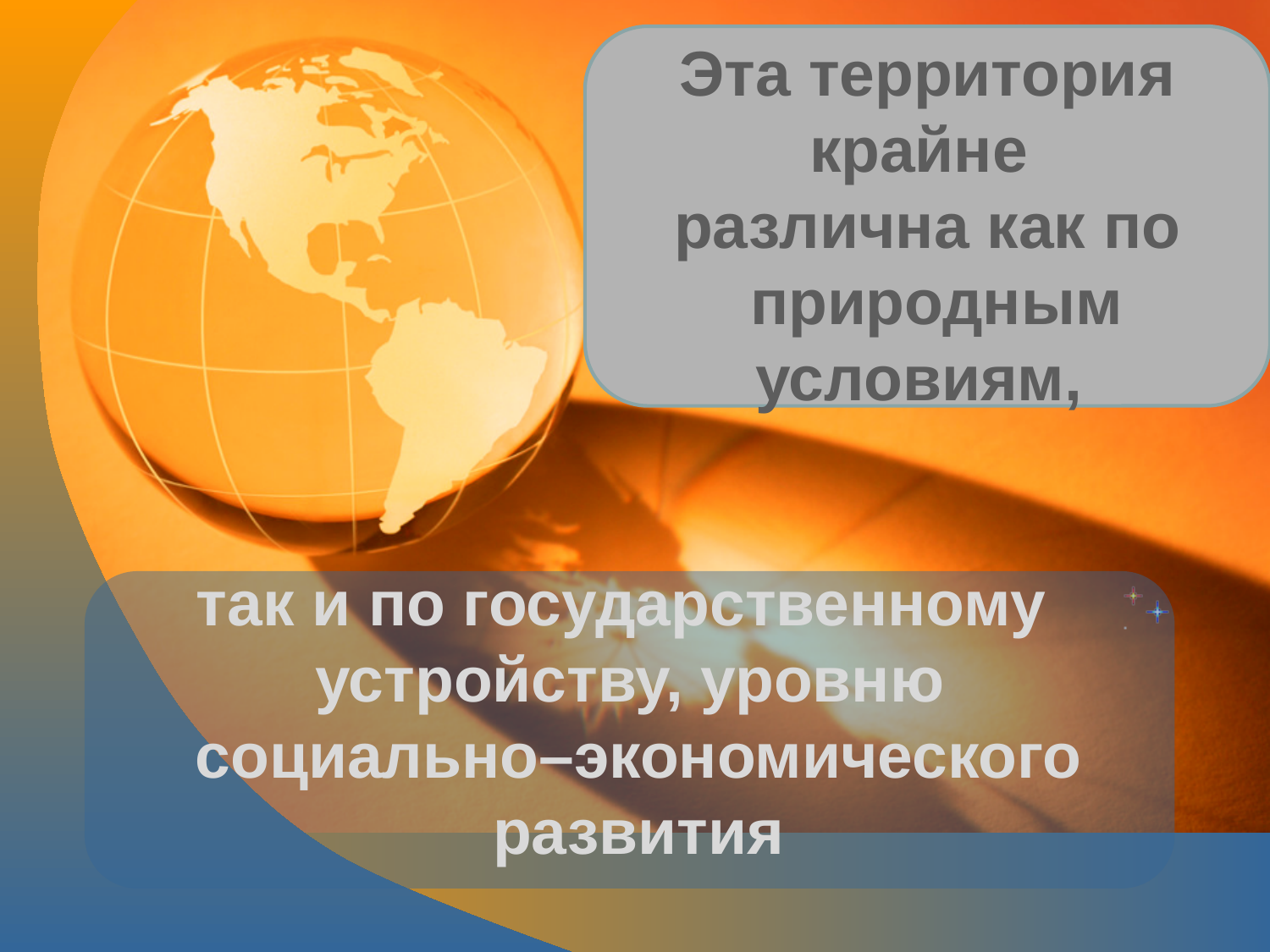

Эта территория крайне
различна как по
 природным условиям,

так и по государственному
устройству, уровню
 социально–экономического
 развития